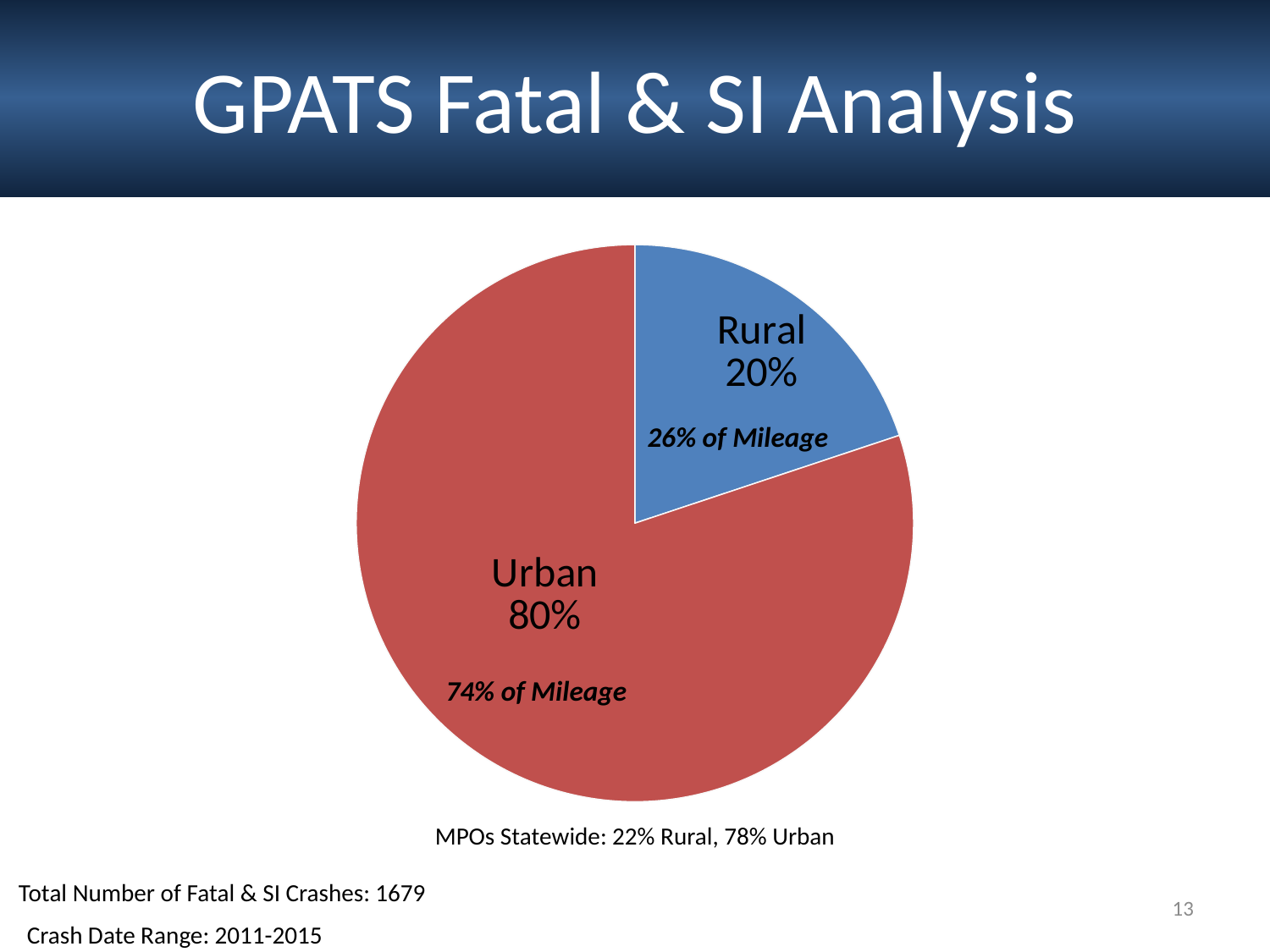

GPATS Fatal & SI Analysis

### Chart

| Category |  |
|---|---|
| Rural | 334.0 |
| Urban | 1345.0 |
26% of Mileage
74% of Mileage
MPOs Statewide: 22% Rural, 78% Urban
Total Number of Fatal & SI Crashes: 1679
13
Crash Date Range: 2011-2015